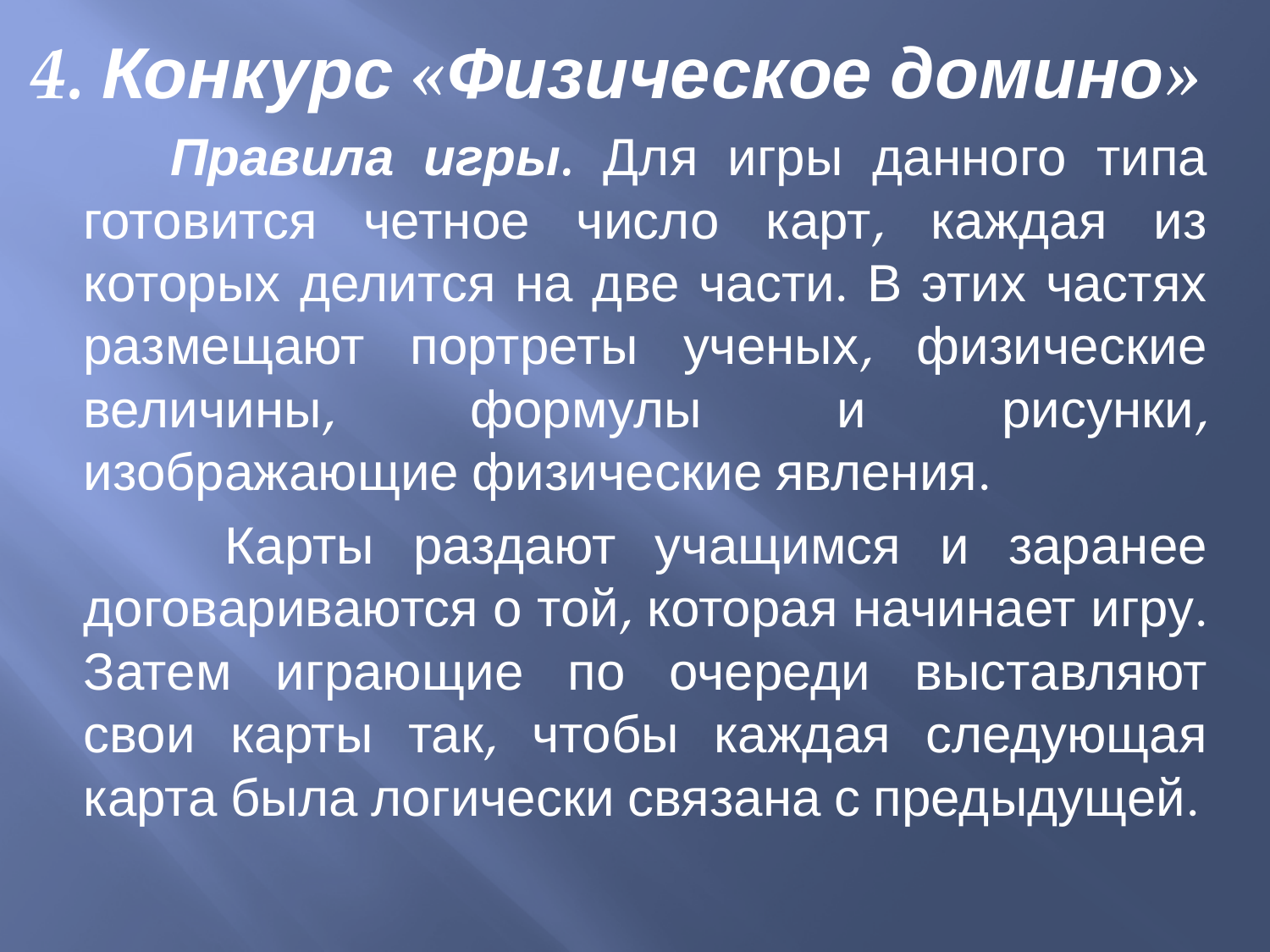

4. Конкурс «Физическое домино»
     Правила игры. Для игры данного типа готовится четное число карт, каждая из которых делится на две части. В этих частях размещают портреты ученых, физические величины, формулы и рисунки, изображающие физические явления.
     Карты раздают учащимся и заранее договариваются о той, которая начинает игру. Затем играющие по очереди выставляют свои карты так, чтобы каждая следующая карта была логически связана с предыдущей.